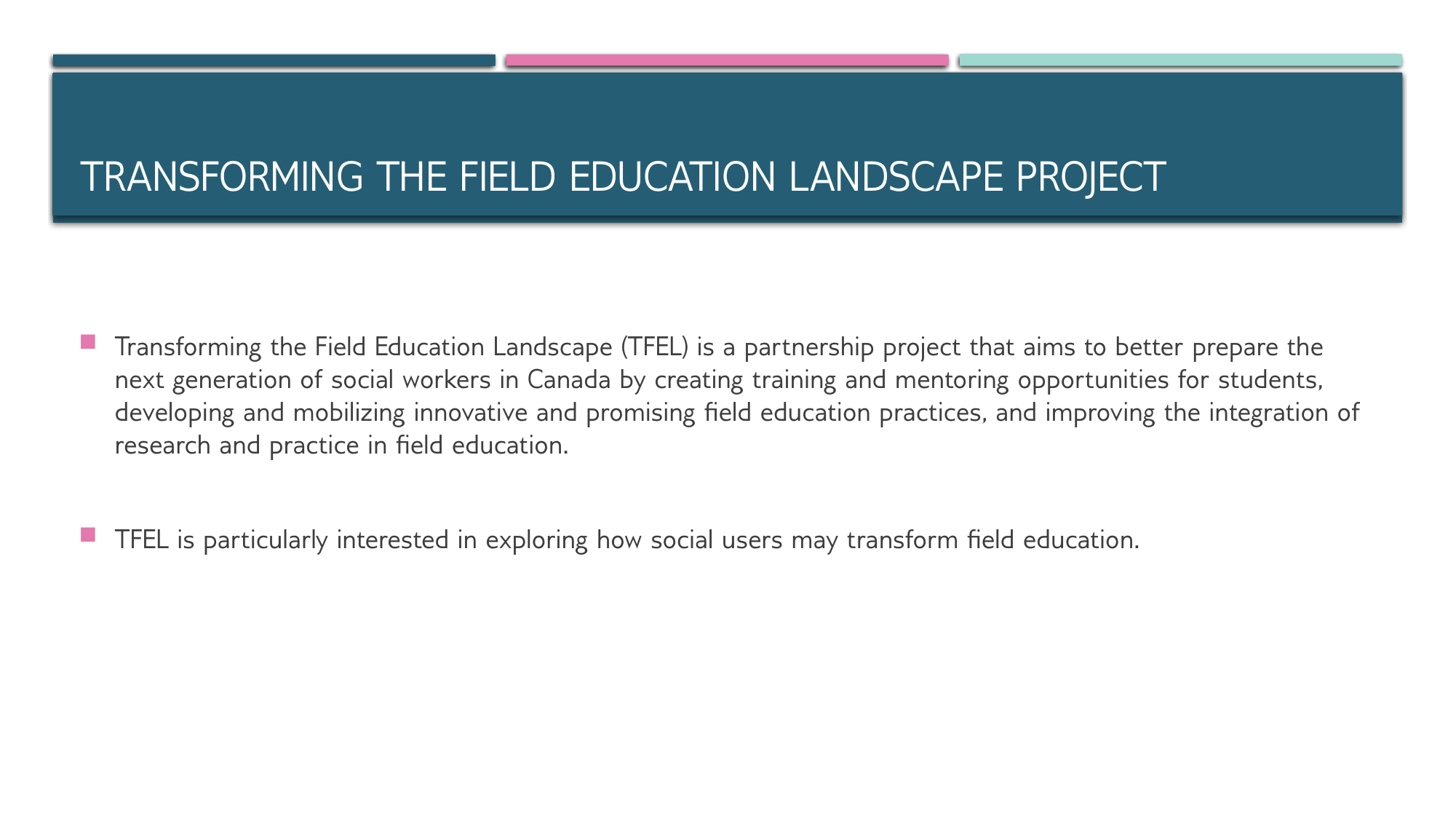

# Transforming the field education Landscape Project
Transforming the Field Education Landscape (TFEL) is a partnership project that aims to better prepare the next generation of social workers in Canada by creating training and mentoring opportunities for students, developing and mobilizing innovative and promising field education practices, and improving the integration of research and practice in field education.

TFEL is particularly interested in exploring how social users may transform field education.